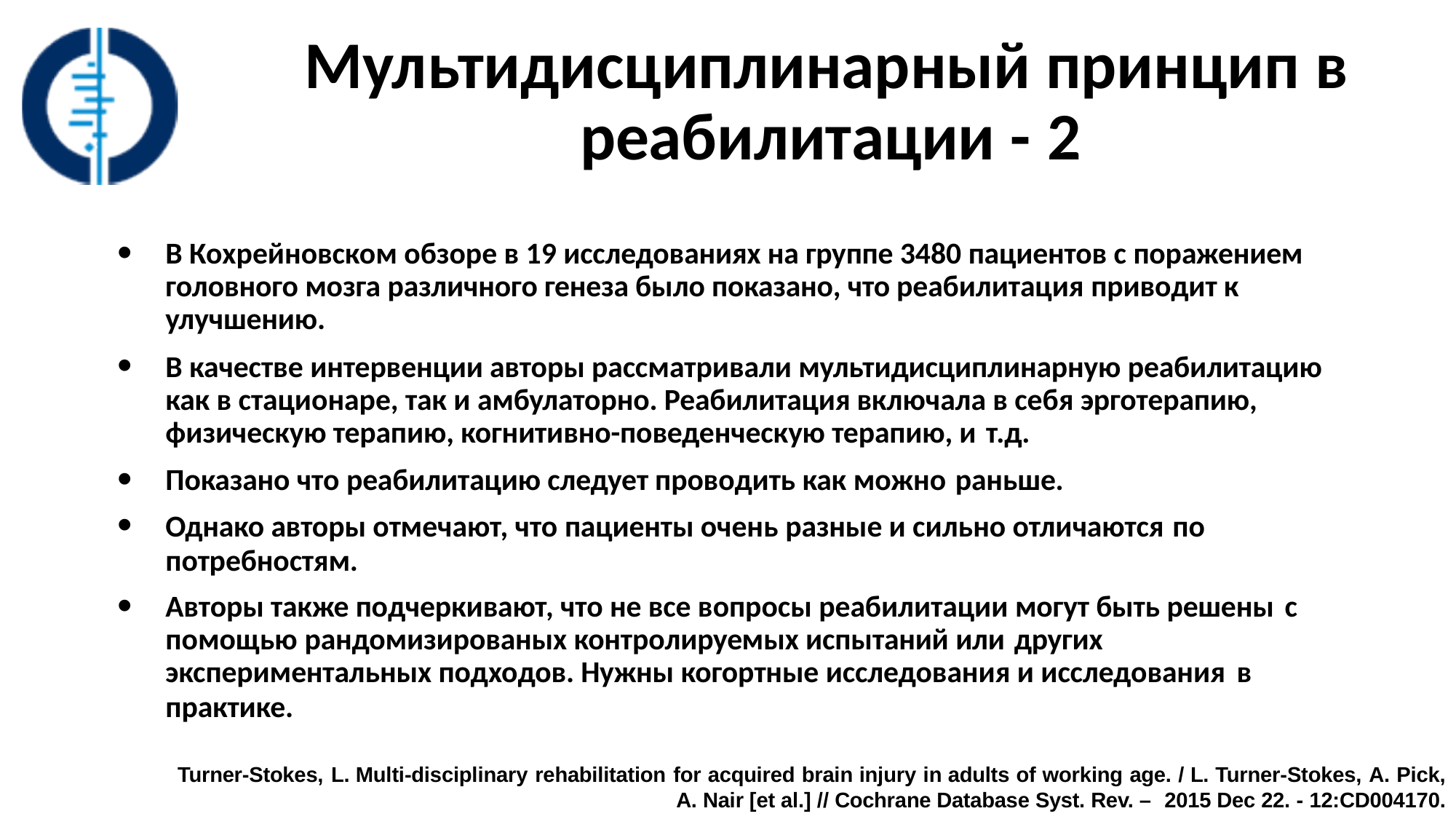

# Мультидисциплинарный принцип в  реабилитации - 2

В Кохрейновском обзоре в 19 исследованиях на группе 3480 пациентов с поражением  головного мозга различного генеза было показано, что реабилитация приводит к  улучшению.
В качестве интервенции авторы рассматривали мультидисциплинарную реабилитацию  как в стационаре, так и амбулаторно. Реабилитация включала в себя эрготерапию,  физическую терапию, когнитивно-поведенческую терапию, и т.д.
Показано что реабилитацию следует проводить как можно раньше.
Однако авторы отмечают, что пациенты очень разные и сильно отличаются по
потребностям.
Авторы также подчеркивают, что не все вопросы реабилитации могут быть решены с
помощью рандомизированых контролируемых испытаний или других
экспериментальных подходов. Нужны когортные исследования и исследования в
практике.

Turner-Stokes, L. Multi-disciplinary rehabilitation for acquired brain injury in adults of working age. / L. Turner-Stokes, A. Pick,
A. Nair [et al.] // Cochrane Database Syst. Rev. –  2015 Dec 22. - 12:CD004170.